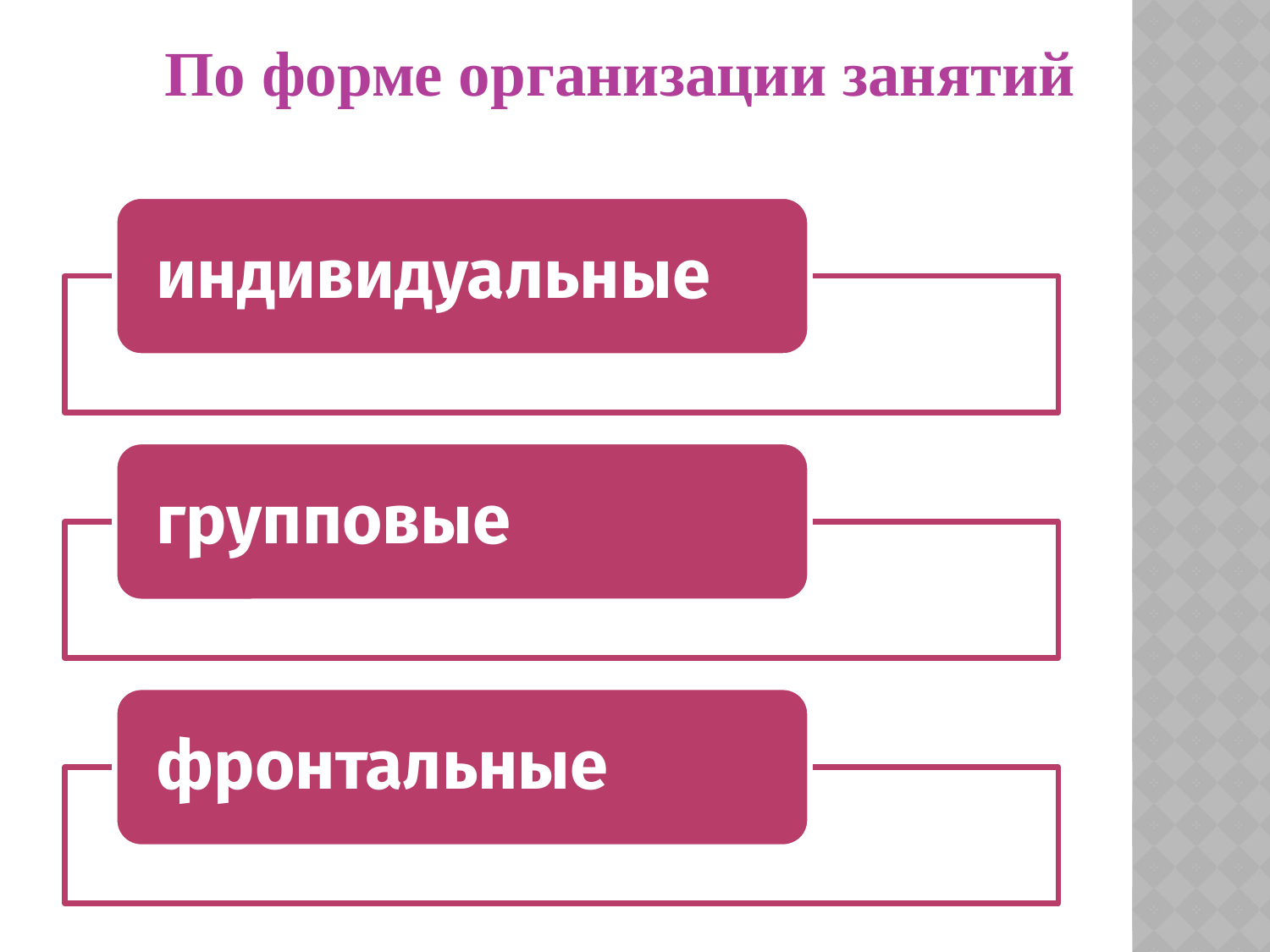

По форме организации занятий

индивидуальные
групповые
фронтальные